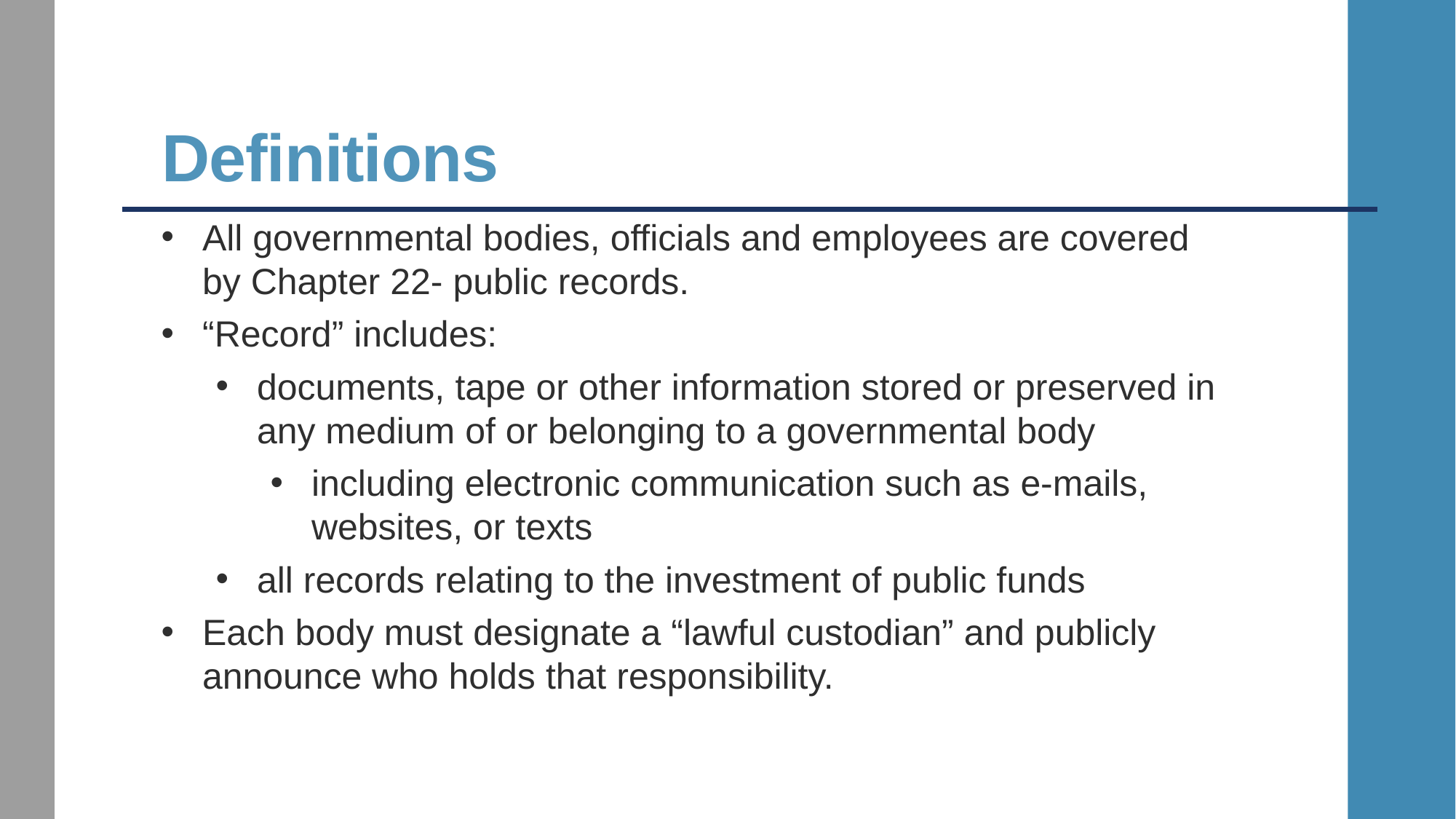

# Definitions
All governmental bodies, officials and employees are covered by Chapter 22- public records.
“Record” includes:
documents, tape or other information stored or preserved in any medium of or belonging to a governmental body
including electronic communication such as e-mails, websites, or texts
all records relating to the investment of public funds
Each body must designate a “lawful custodian” and publicly announce who holds that responsibility.